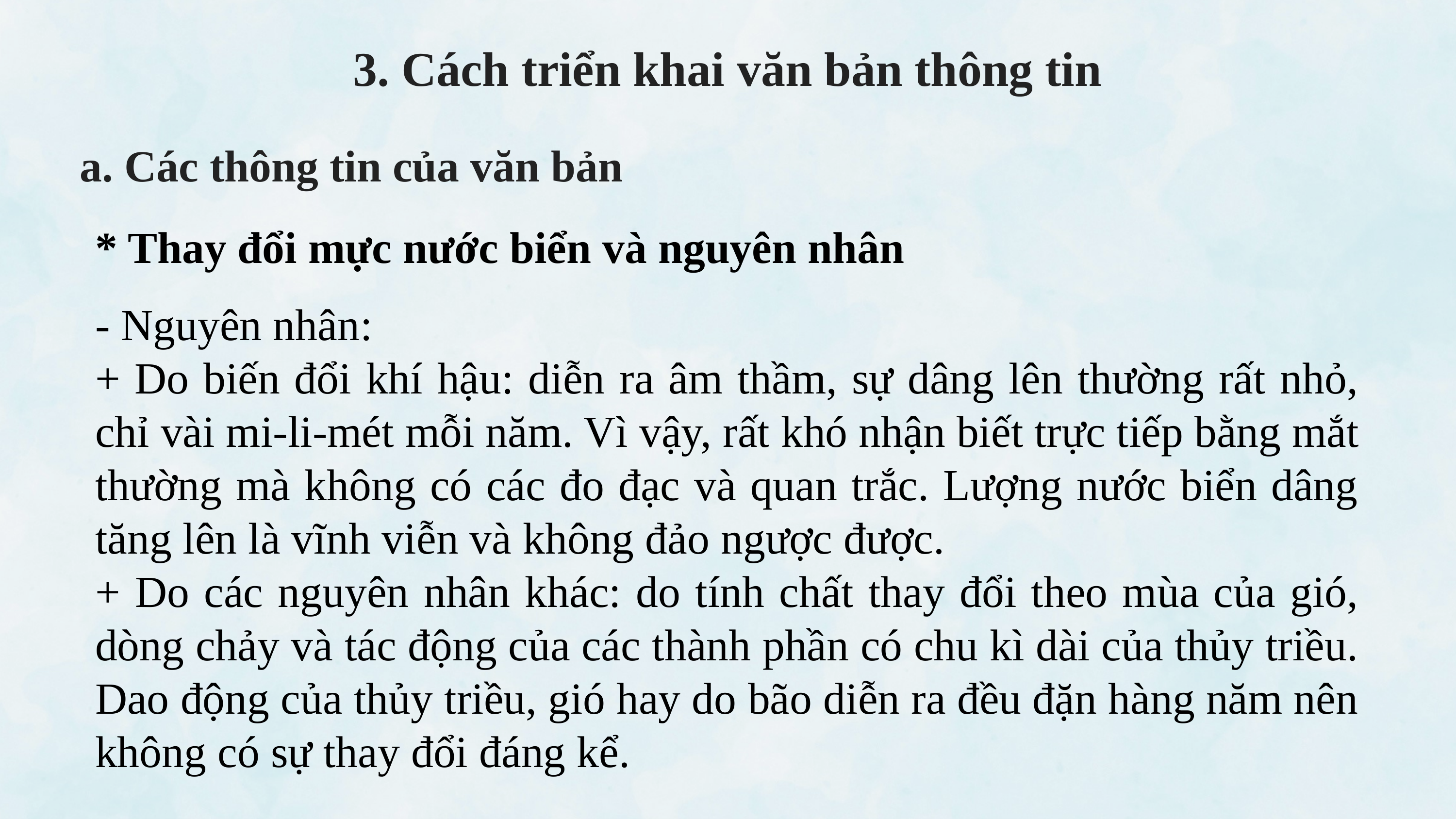

3. Cách triển khai văn bản thông tin
a. Các thông tin của văn bản
* Thay đổi mực nước biển và nguyên nhân
- Nguyên nhân:
+ Do biến đổi khí hậu: diễn ra âm thầm, sự dâng lên thường rất nhỏ, chỉ vài mi-li-mét mỗi năm. Vì vậy, rất khó nhận biết trực tiếp bằng mắt thường mà không có các đo đạc và quan trắc. Lượng nước biển dâng tăng lên là vĩnh viễn và không đảo ngược được.
+ Do các nguyên nhân khác: do tính chất thay đổi theo mùa của gió, dòng chảy và tác động của các thành phần có chu kì dài của thủy triều. Dao động của thủy triều, gió hay do bão diễn ra đều đặn hàng năm nên không có sự thay đổi đáng kể.